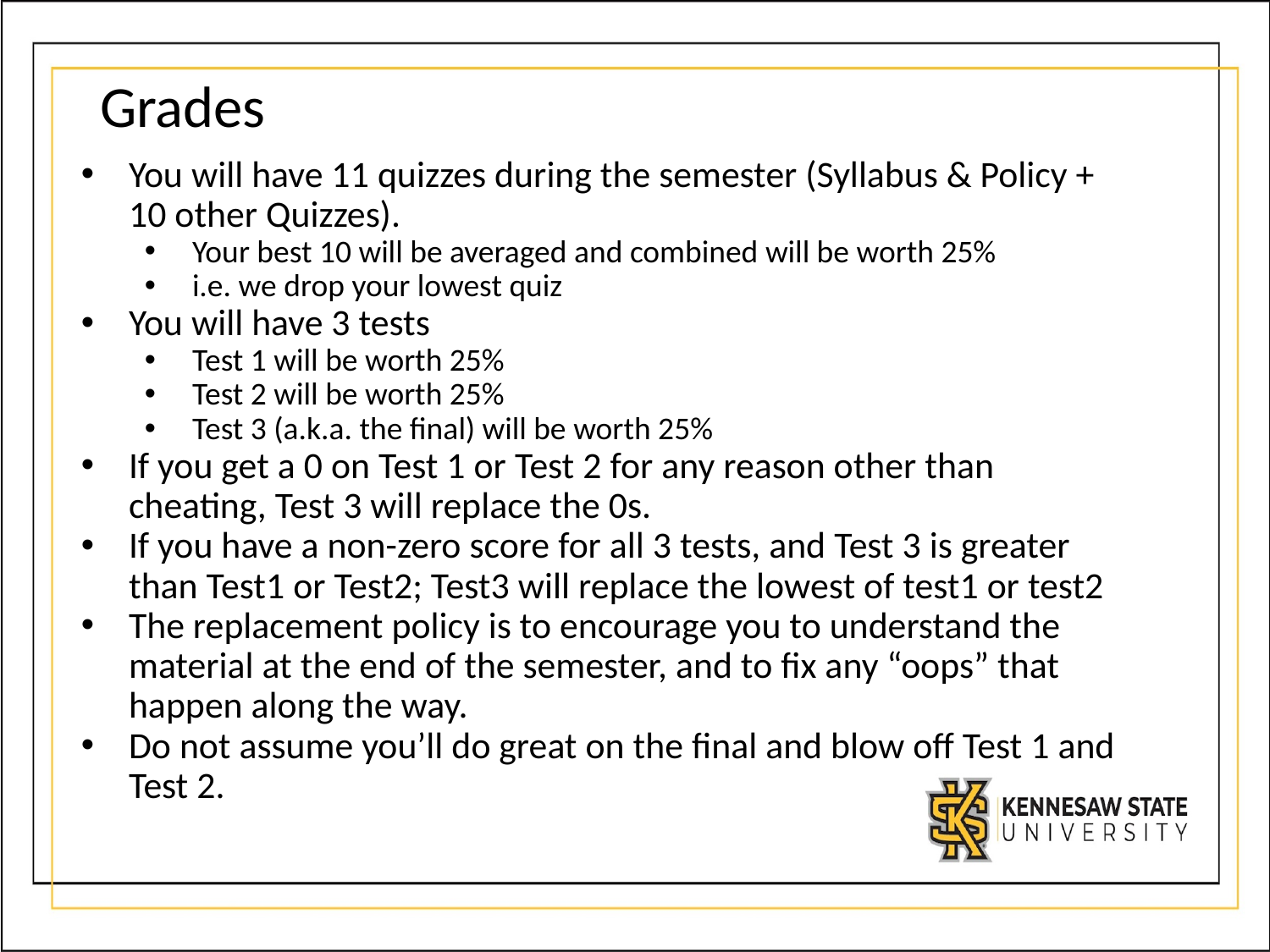

# Grades
You will have 11 quizzes during the semester (Syllabus & Policy + 10 other Quizzes).
Your best 10 will be averaged and combined will be worth 25%
i.e. we drop your lowest quiz
You will have 3 tests
Test 1 will be worth 25%
Test 2 will be worth 25%
Test 3 (a.k.a. the final) will be worth 25%
If you get a 0 on Test 1 or Test 2 for any reason other than cheating, Test 3 will replace the 0s.
If you have a non-zero score for all 3 tests, and Test 3 is greater than Test1 or Test2; Test3 will replace the lowest of test1 or test2
The replacement policy is to encourage you to understand the material at the end of the semester, and to fix any “oops” that happen along the way.
Do not assume you’ll do great on the final and blow off Test 1 and Test 2.